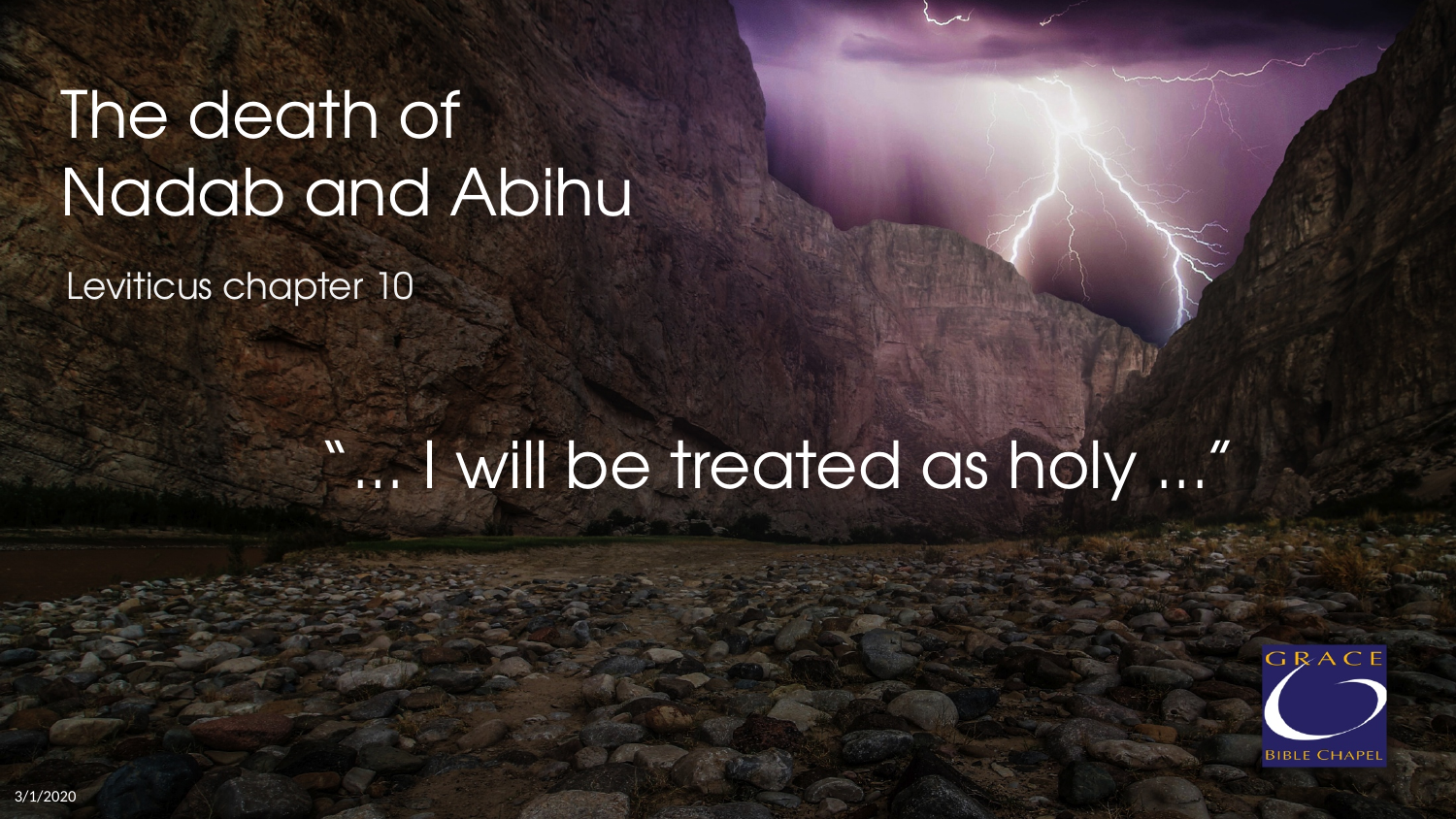

The death of Nadab and Abihu
Leviticus chapter 10
“... I will be treated as holy ...”
3/1/2020